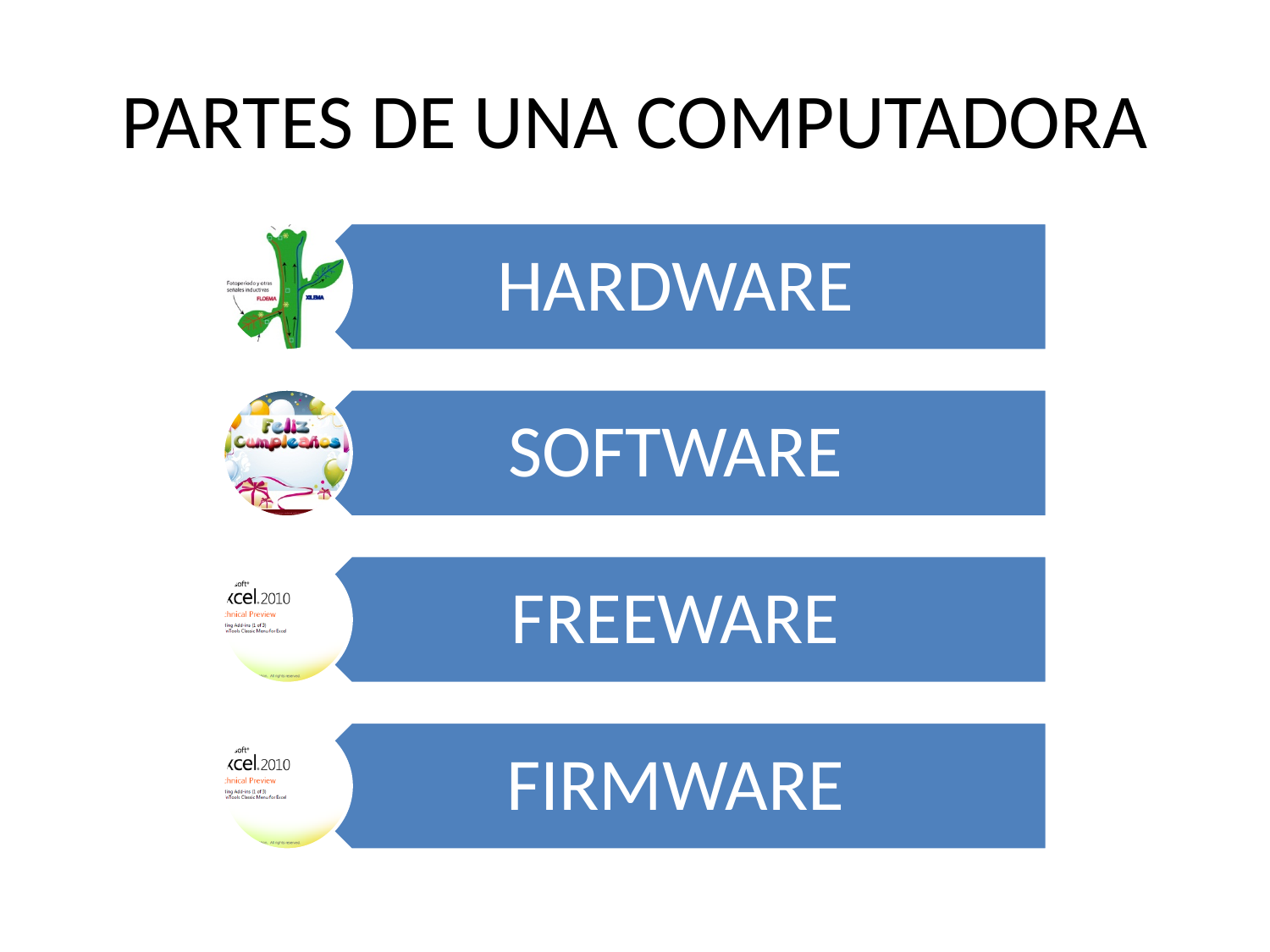

# PARTES DE UNA COMPUTADORA
HARDWARE
SOFTWARE
FREEWARE
FIRMWARE